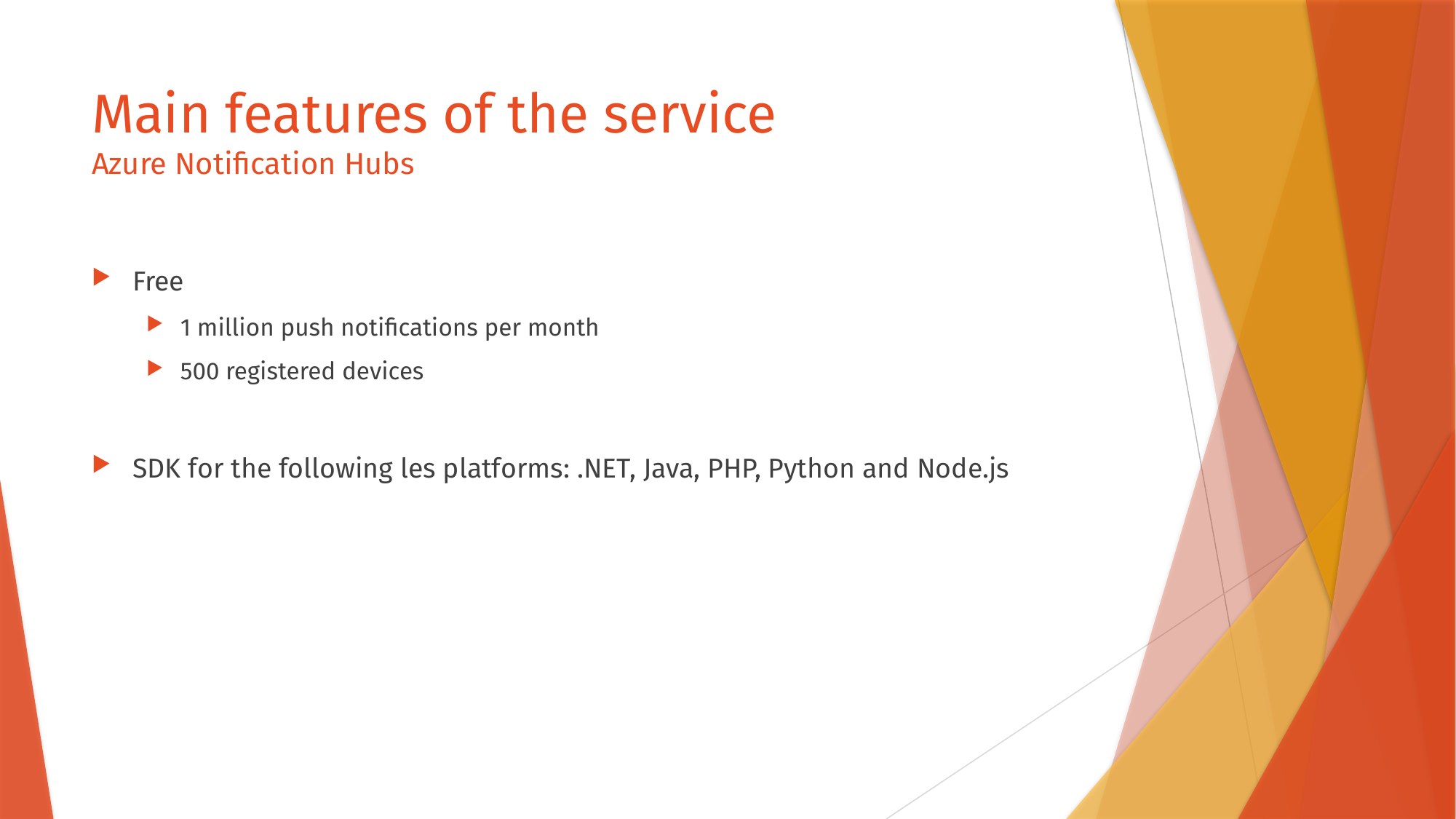

# Main features of the service Azure Notification Hubs
Free
1 million push notifications per month
500 registered devices

SDK for the following les platforms: .NET, Java, PHP, Python and Node.js